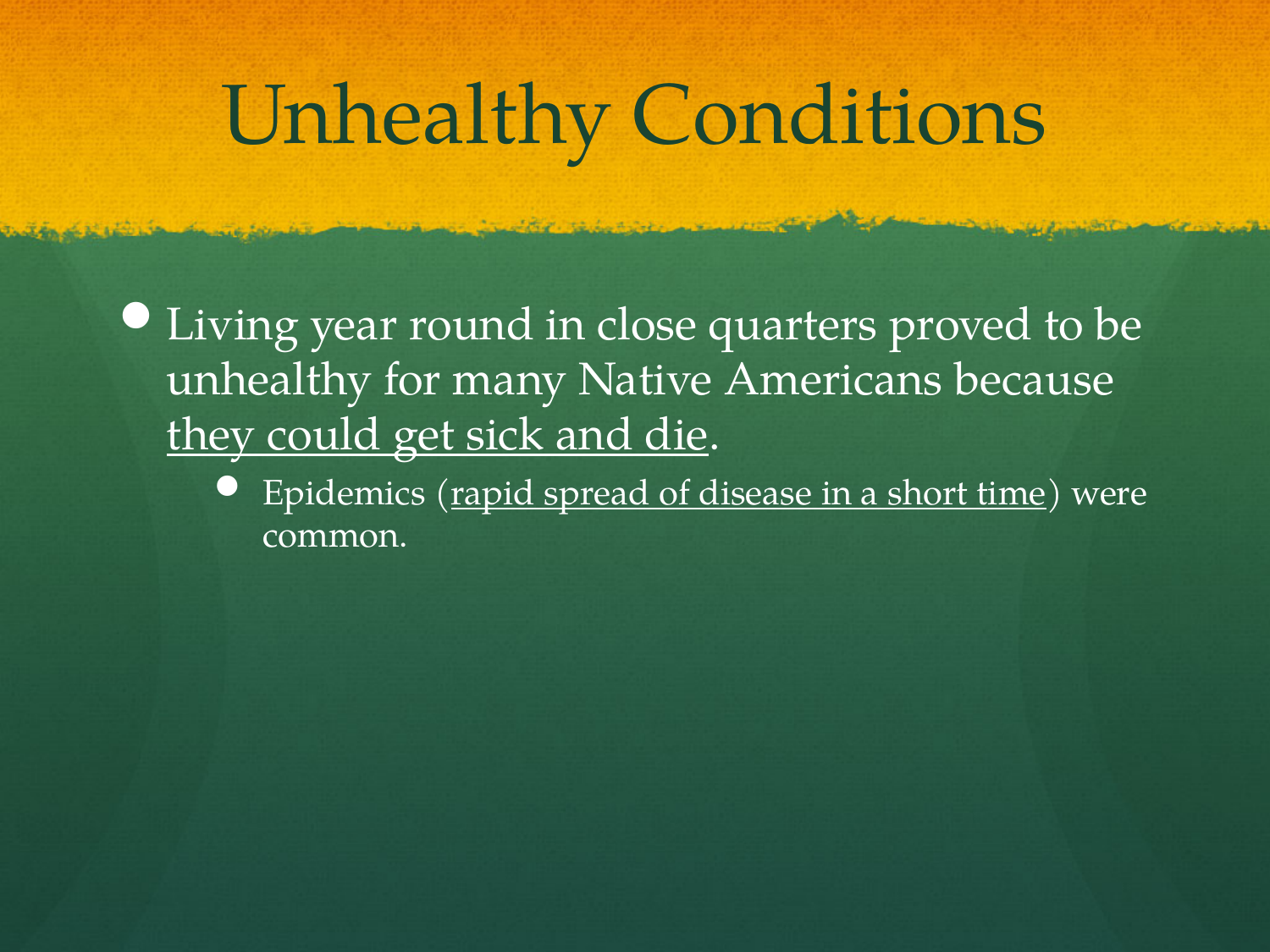

# Unhealthy Conditions
Living year round in close quarters proved to be unhealthy for many Native Americans because they could get sick and die.
Epidemics (rapid spread of disease in a short time) were common.